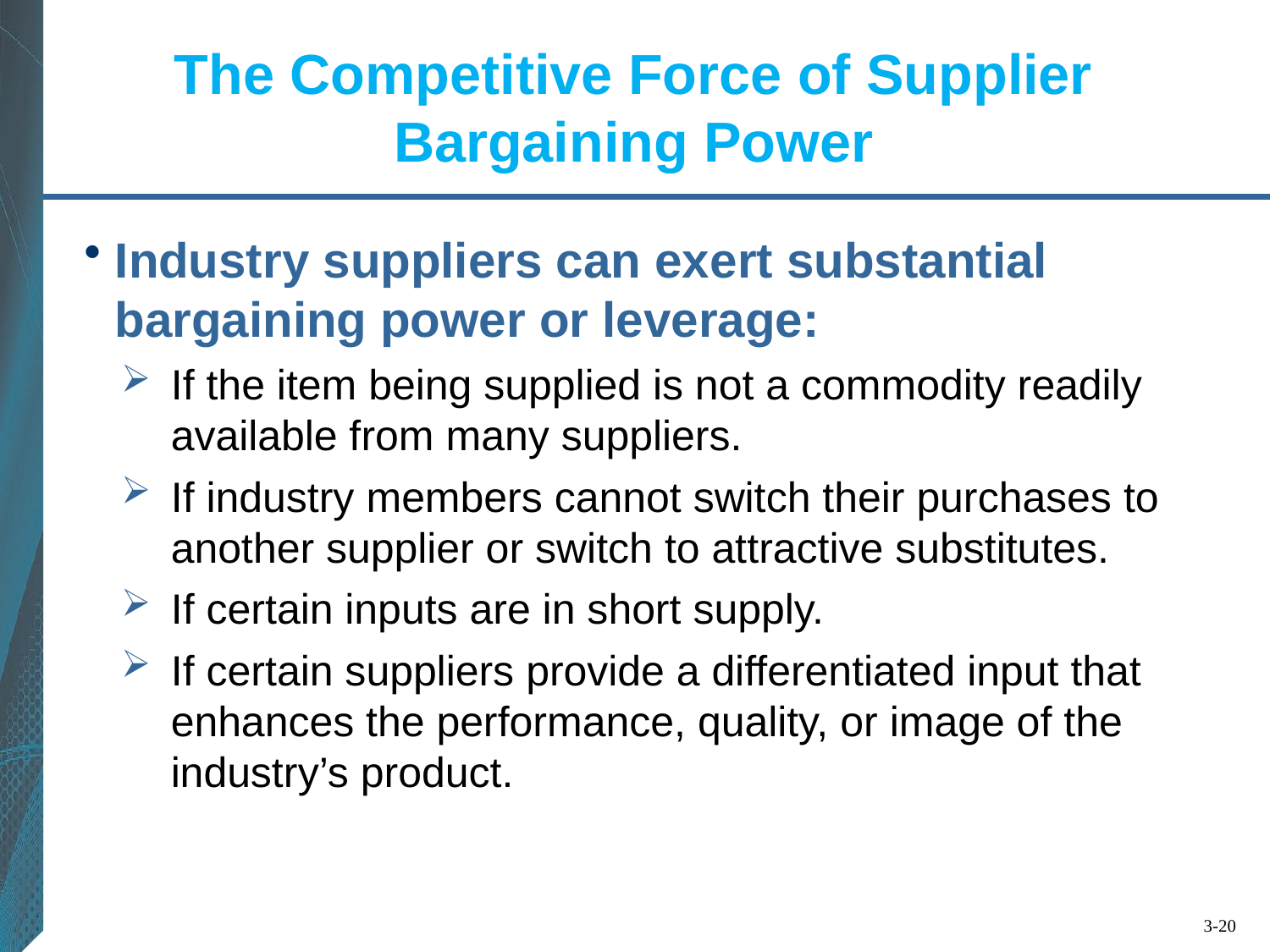

# The Competitive Force of Supplier Bargaining Power
Industry suppliers can exert substantial bargaining power or leverage:
If the item being supplied is not a commodity readily available from many suppliers.
If industry members cannot switch their purchases to  another supplier or switch to attractive substitutes.
If certain inputs are in short supply.
If certain suppliers provide a differentiated input that enhances the performance, quality, or image of the industry’s product.